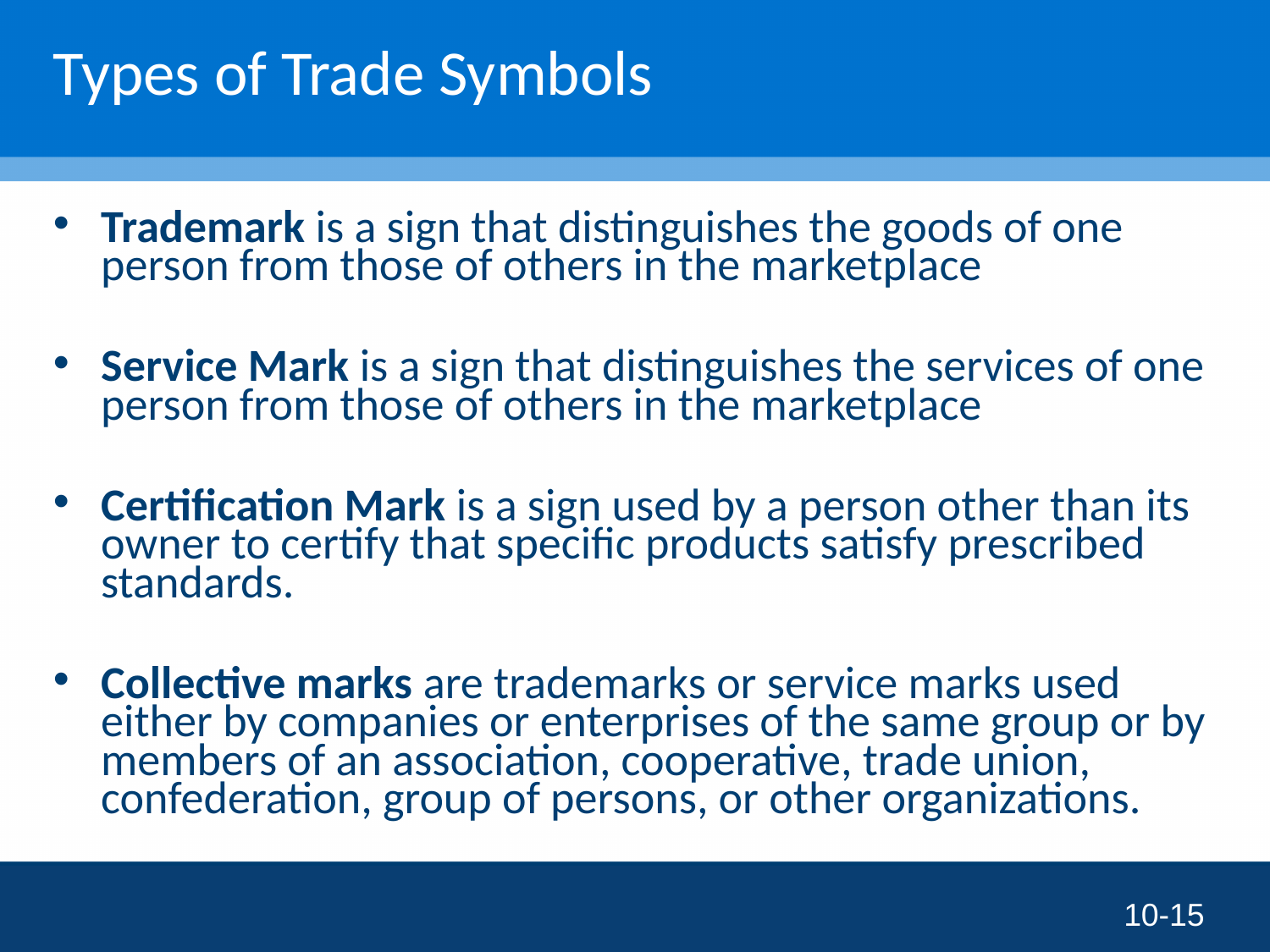

# Types of Trade Symbols
Trademark is a sign that distinguishes the goods of one person from those of others in the marketplace

Service Mark is a sign that distinguishes the services of one person from those of others in the marketplace

Certification Mark is a sign used by a person other than its owner to certify that specific products satisfy prescribed standards.

Collective marks are trademarks or service marks used either by companies or enterprises of the same group or by members of an association, cooperative, trade union, confederation, group of persons, or other organizations.

10-15